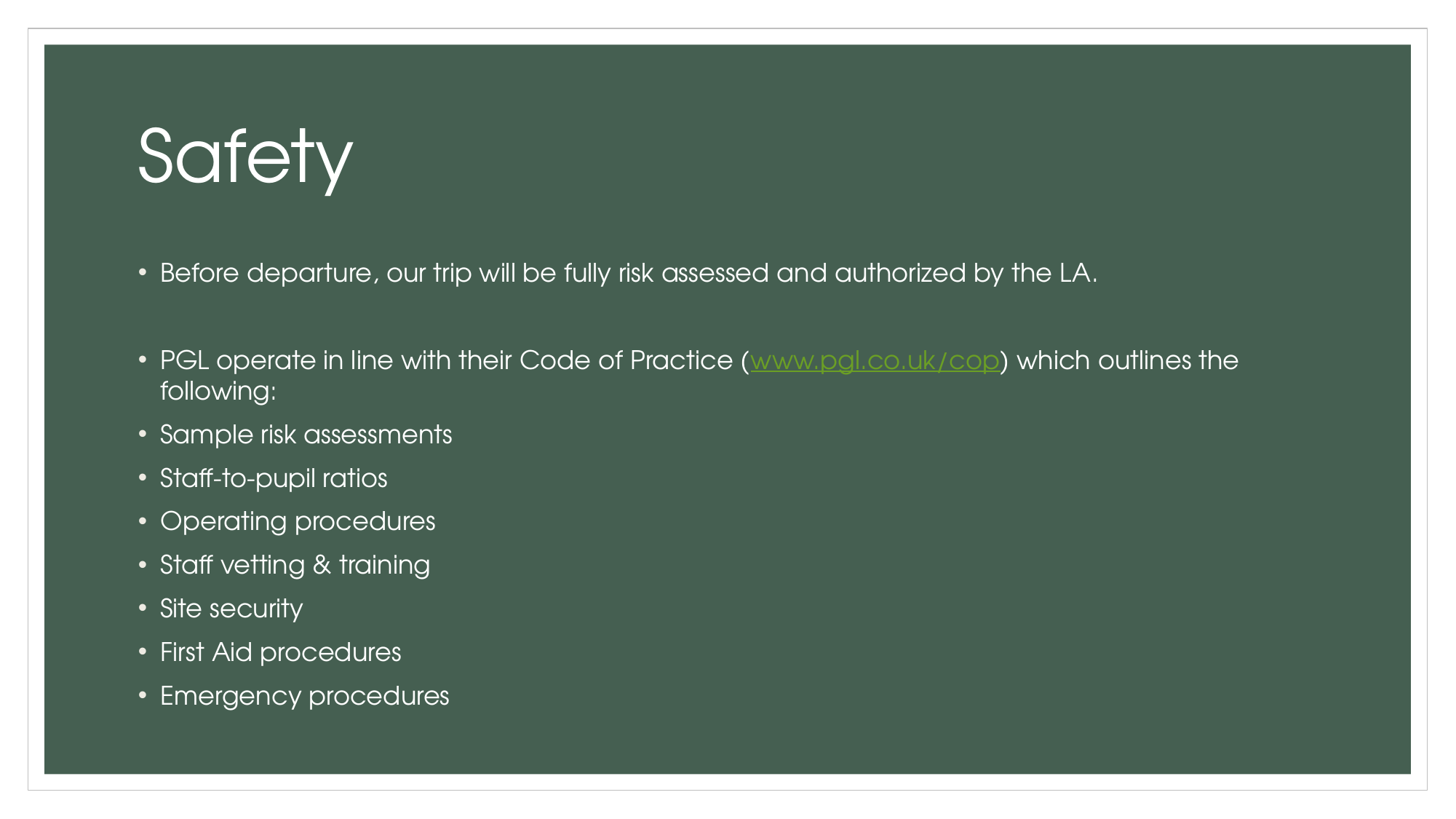

# Safety
Before departure, our trip will be fully risk assessed and authorized by the LA.

PGL operate in line with their Code of Practice (www.pgl.co.uk/cop) which outlines the following:
Sample risk assessments
Staff-to-pupil ratios
Operating procedures
Staff vetting & training
Site security
First Aid procedures
Emergency procedures